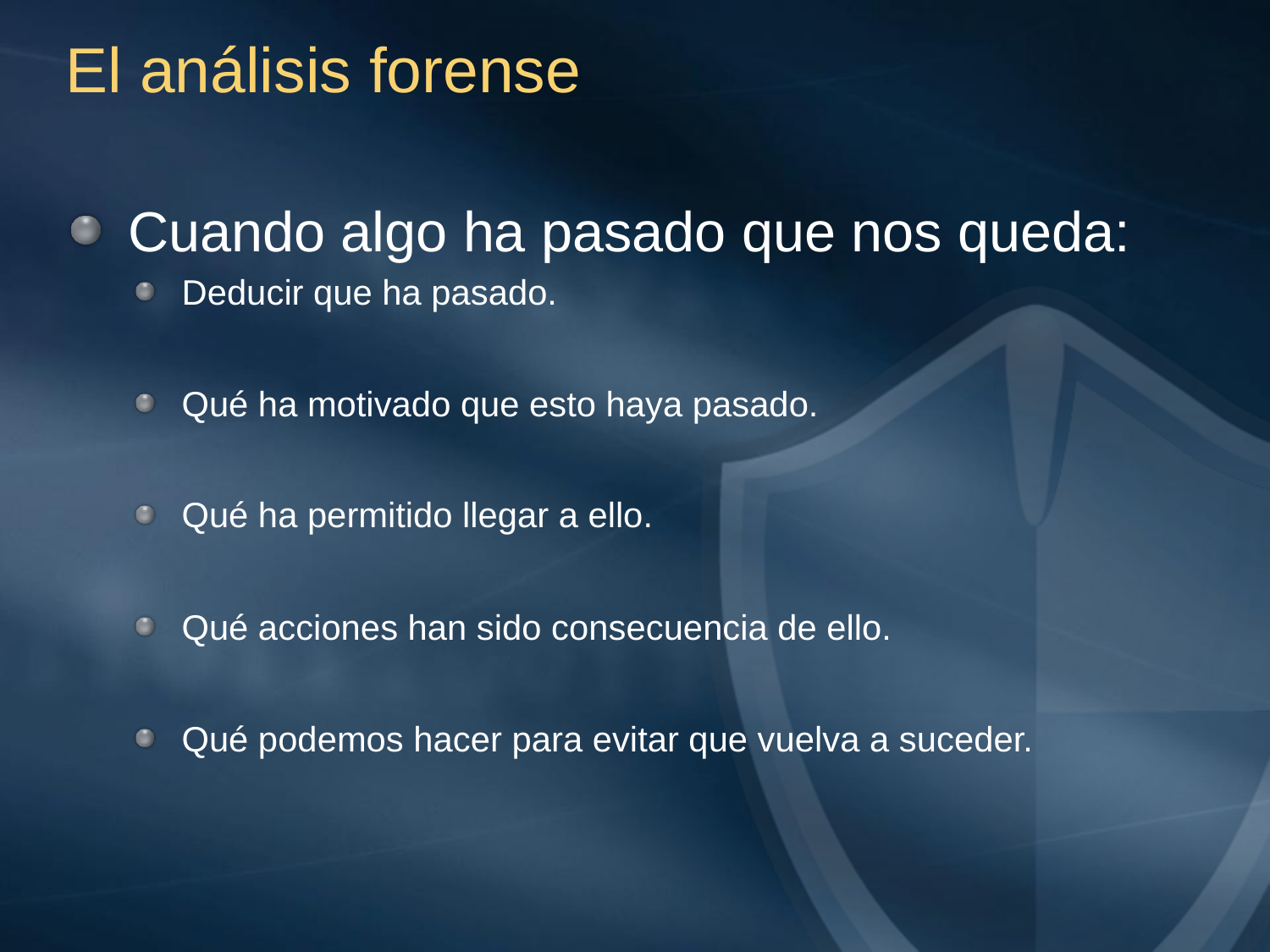

# El análisis forense
Cuando algo ha pasado que nos queda:
Deducir que ha pasado.

Qué ha motivado que esto haya pasado.

Qué ha permitido llegar a ello.

Qué acciones han sido consecuencia de ello.

Qué podemos hacer para evitar que vuelva a suceder.